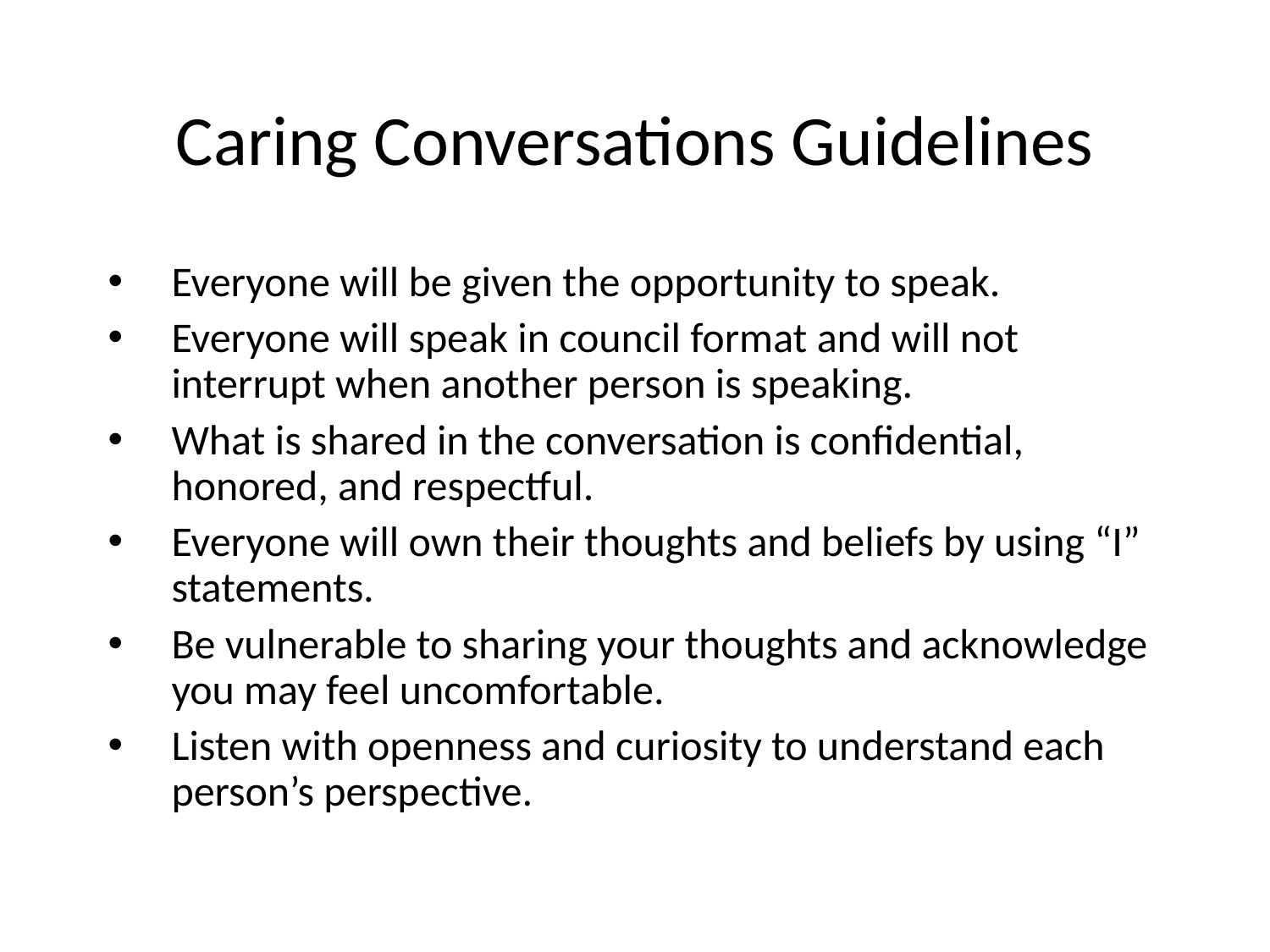

# Caring Conversations Guidelines
Everyone will be given the opportunity to speak.
Everyone will speak in council format and will not interrupt when another person is speaking.
What is shared in the conversation is confidential, honored, and respectful.
Everyone will own their thoughts and beliefs by using “I” statements.
Be vulnerable to sharing your thoughts and acknowledge you may feel uncomfortable.
Listen with openness and curiosity to understand each person’s perspective.